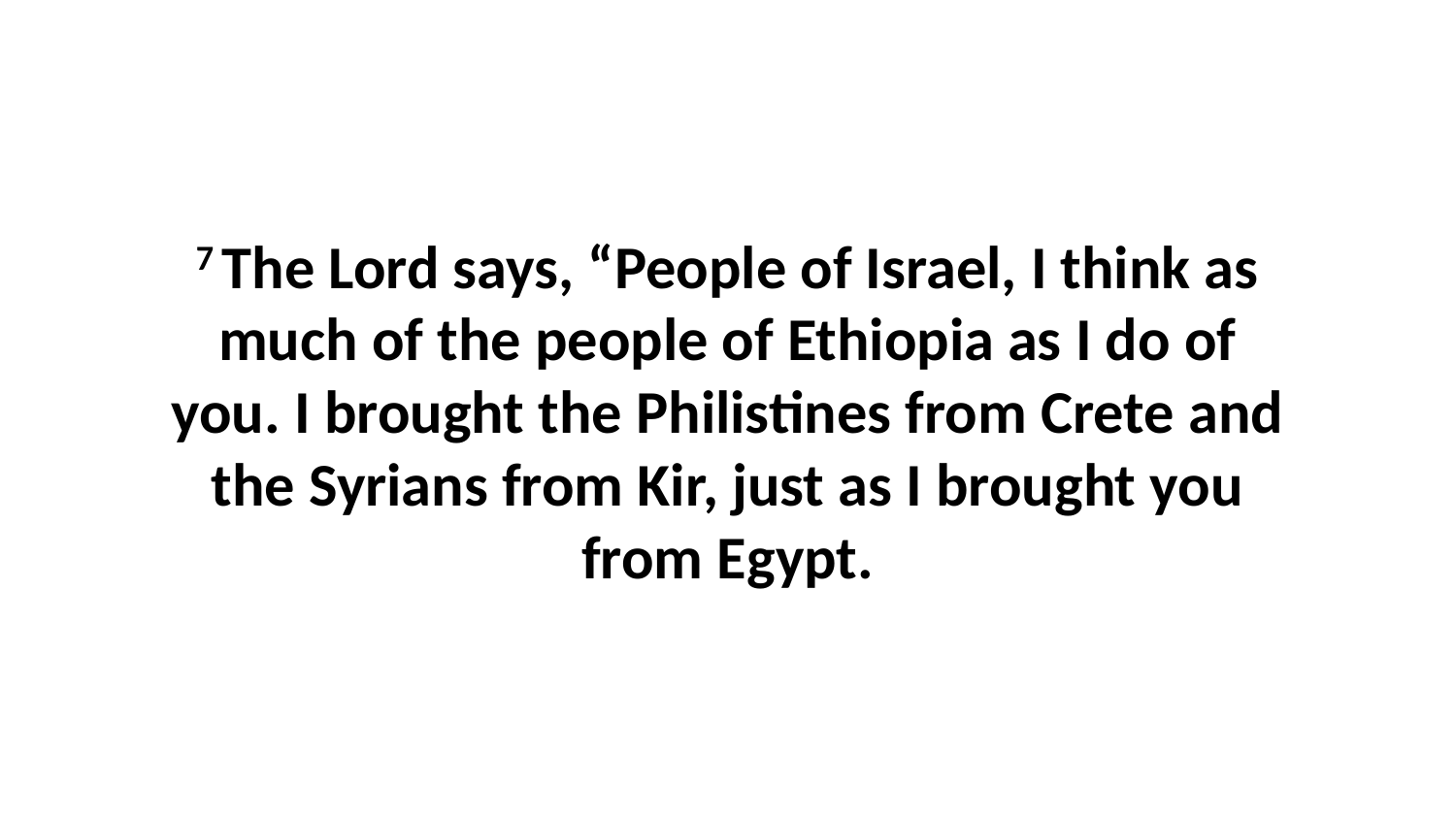

7 The Lord says, “People of Israel, I think as much of the people of Ethiopia as I do of you. I brought the Philistines from Crete and the Syrians from Kir, just as I brought you from Egypt.